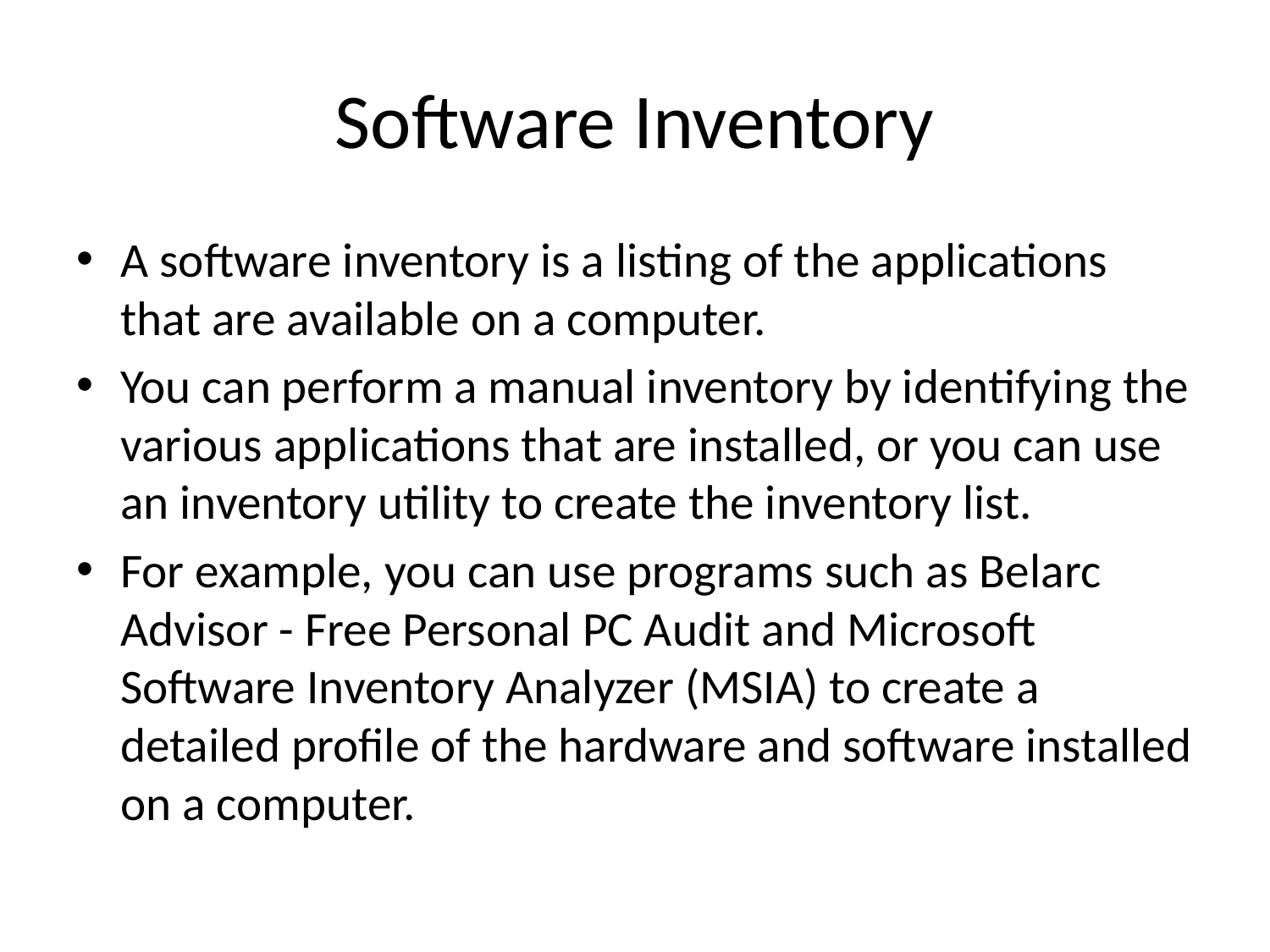

# Software Inventory
A software inventory is a listing of the applications that are available on a computer.
You can perform a manual inventory by identifying the various applications that are installed, or you can use an inventory utility to create the inventory list.
For example, you can use programs such as Belarc Advisor - Free Personal PC Audit and Microsoft Software Inventory Analyzer (MSIA) to create a detailed profile of the hardware and software installed on a computer.